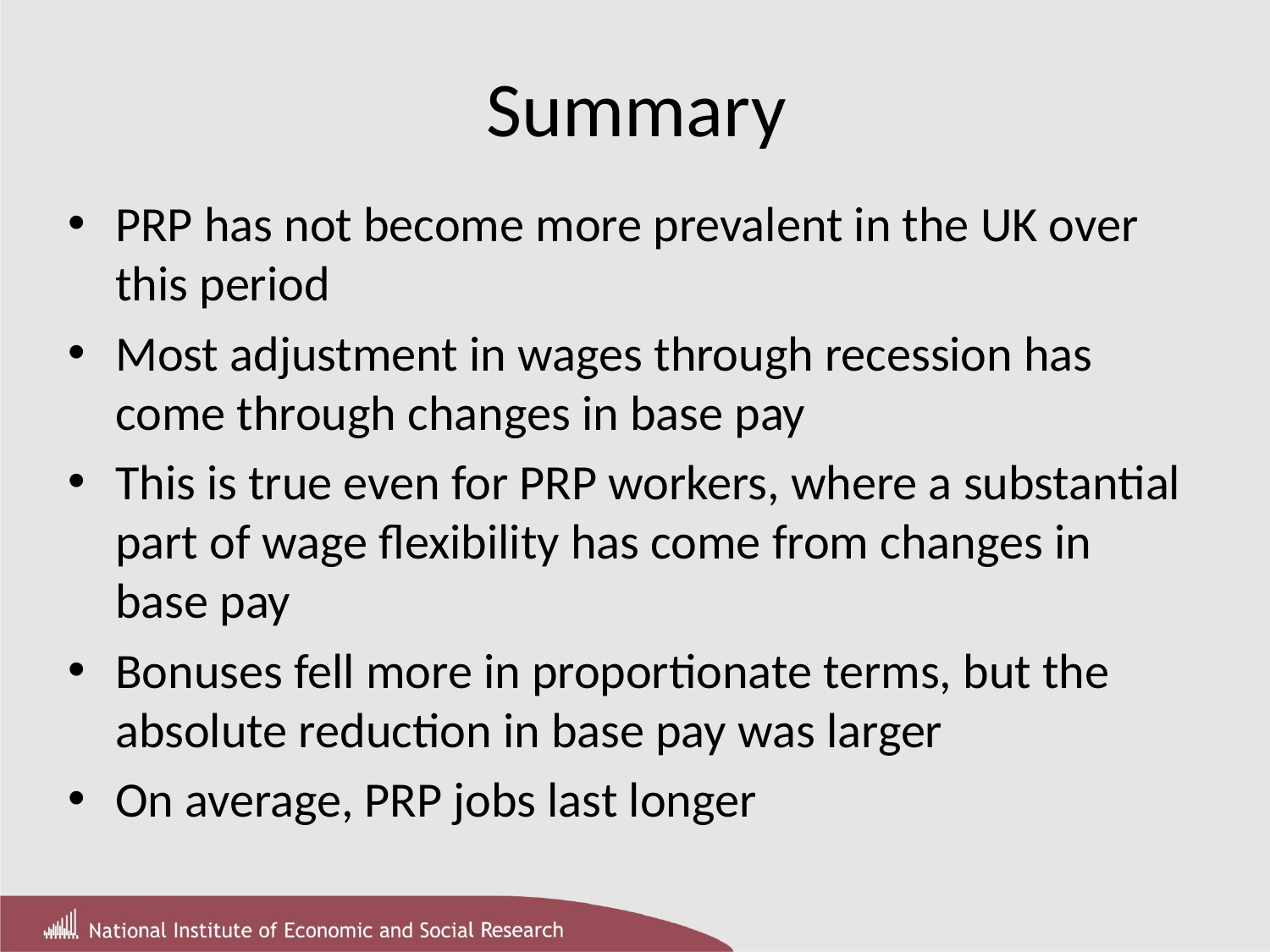

# Summary
PRP has not become more prevalent in the UK over this period
Most adjustment in wages through recession has come through changes in base pay
This is true even for PRP workers, where a substantial part of wage flexibility has come from changes in base pay
Bonuses fell more in proportionate terms, but the absolute reduction in base pay was larger
On average, PRP jobs last longer